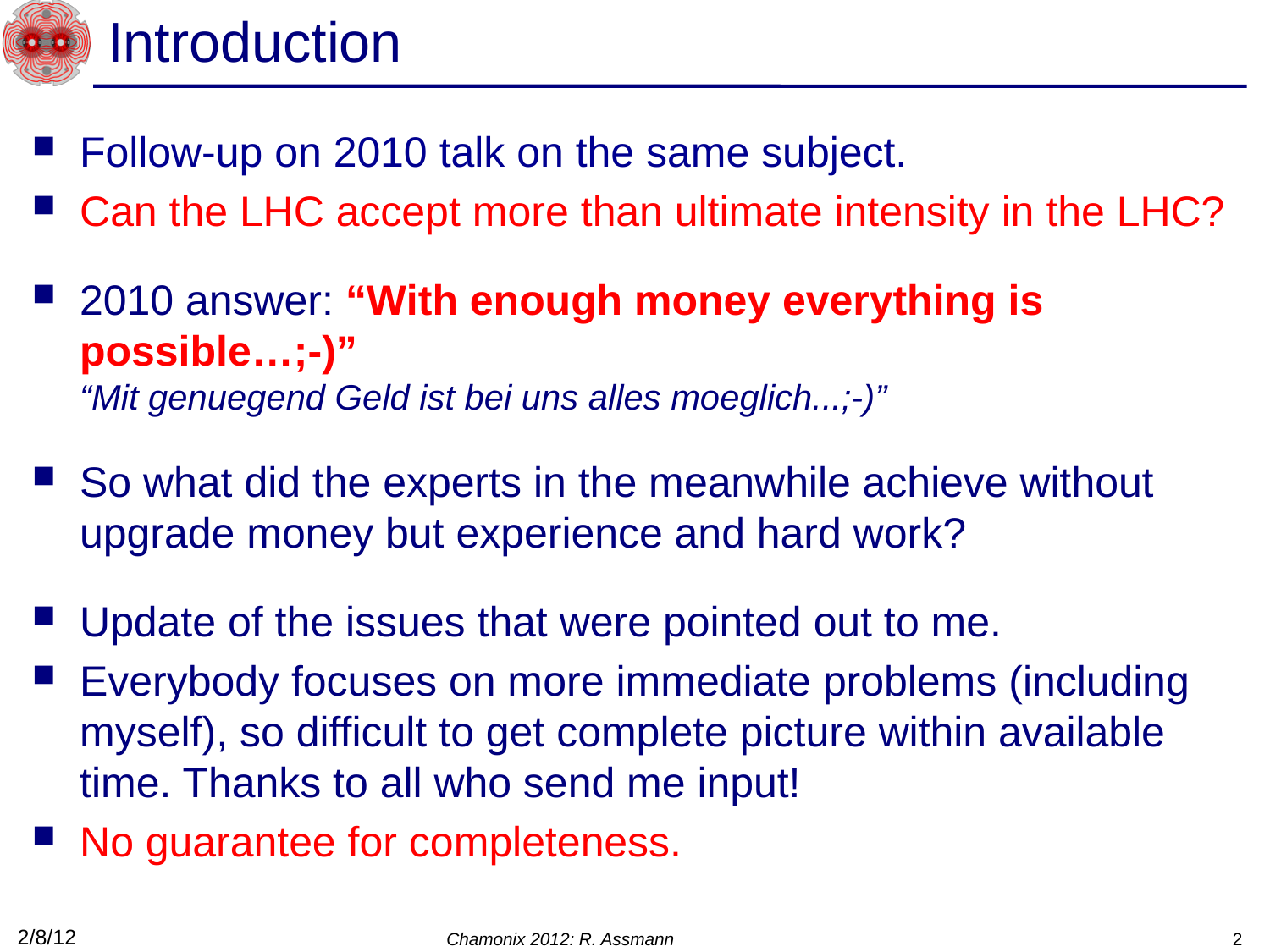

# Introduction
Follow-up on 2010 talk on the same subject.
Can the LHC accept more than ultimate intensity in the LHC?

2010 answer: “With enough money everything is possible…;-)”
“Mit genuegend Geld ist bei uns alles moeglich...;-)”
So what did the experts in the meanwhile achieve without upgrade money but experience and hard work?

Update of the issues that were pointed out to me.
Everybody focuses on more immediate problems (including myself), so difficult to get complete picture within available time. Thanks to all who send me input!
No guarantee for completeness.
2/8/12
Chamonix 2012: R. Assmann
2